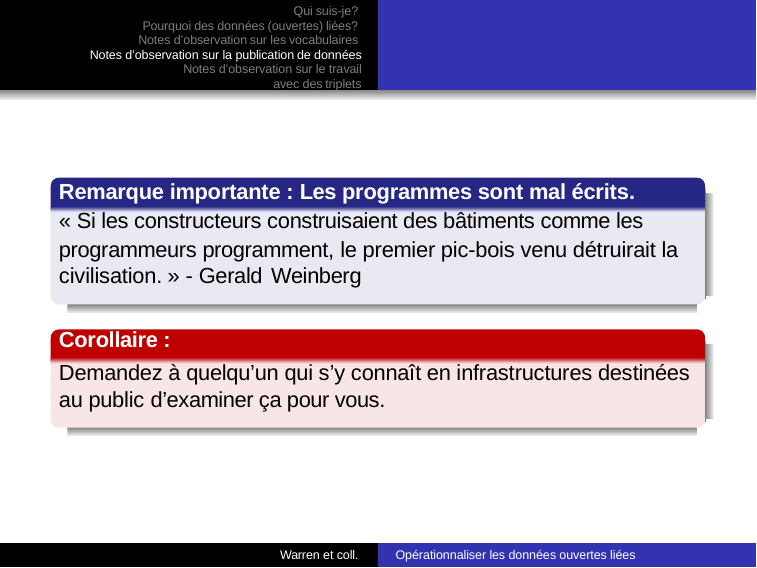

Qui suis-je?
Pourquoi des données (ouvertes) liées?
Notes d’observation sur les vocabulaires
Notes d’observation sur la publication de données
Notes d’observation sur le travail avec des triplets

Remarque importante : Les programmes sont mal écrits.
« Si les constructeurs construisaient des bâtiments comme les programmeurs programment, le premier pic-bois venu détruirait la civilisation. » - Gerald Weinberg

Corollaire :
Demandez à quelqu’un qui s’y connaît en infrastructures destinées au public d’examiner ça pour vous.

Warren et coll.
Opérationnaliser les données ouvertes liées